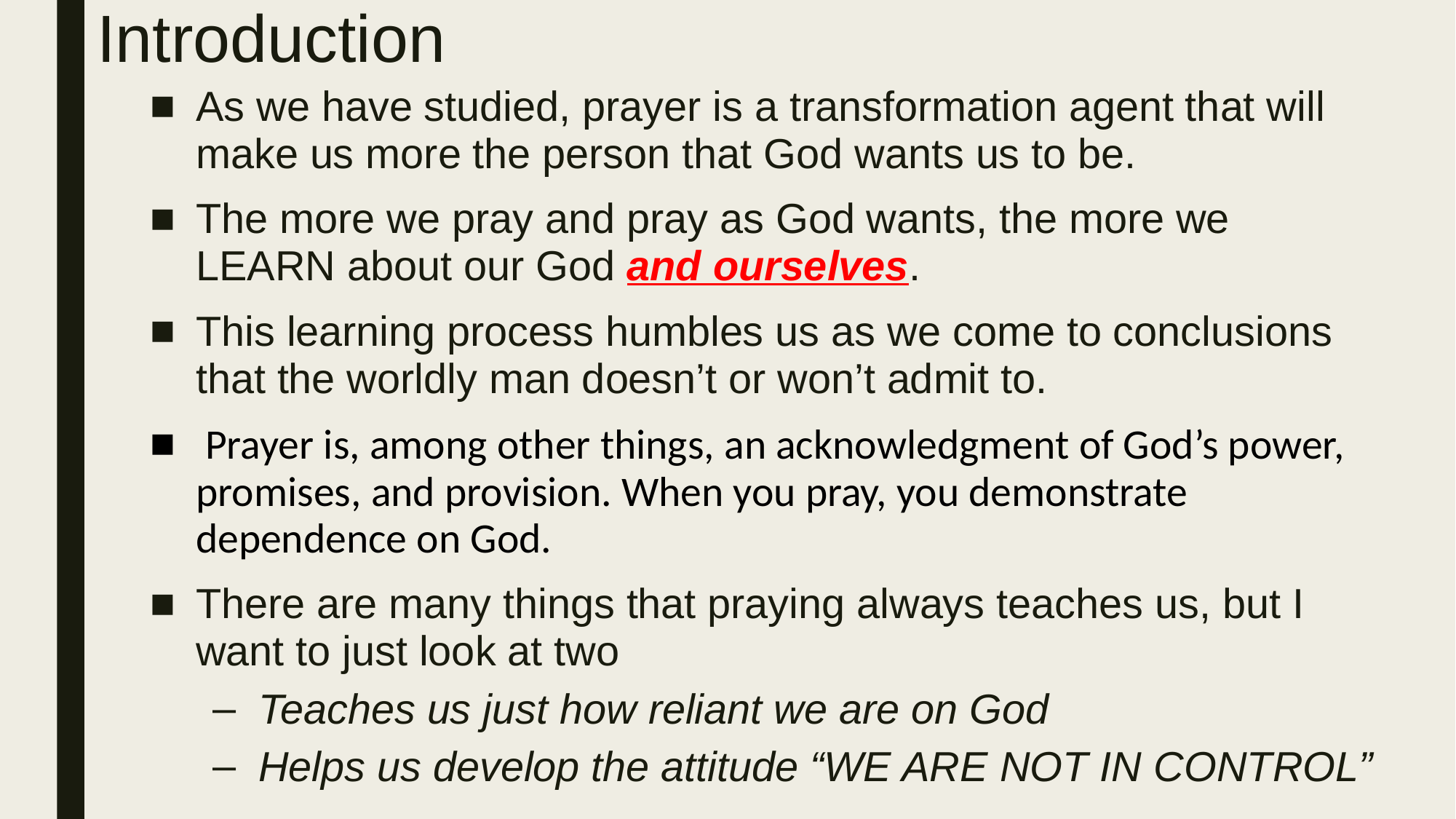

# Introduction
As we have studied, prayer is a transformation agent that will make us more the person that God wants us to be.
The more we pray and pray as God wants, the more we LEARN about our God and ourselves.
This learning process humbles us as we come to conclusions that the worldly man doesn’t or won’t admit to.
 Prayer is, among other things, an acknowledgment of God’s power, promises, and provision. When you pray, you demonstrate dependence on God.
There are many things that praying always teaches us, but I want to just look at two
Teaches us just how reliant we are on God
Helps us develop the attitude “WE ARE NOT IN CONTROL”